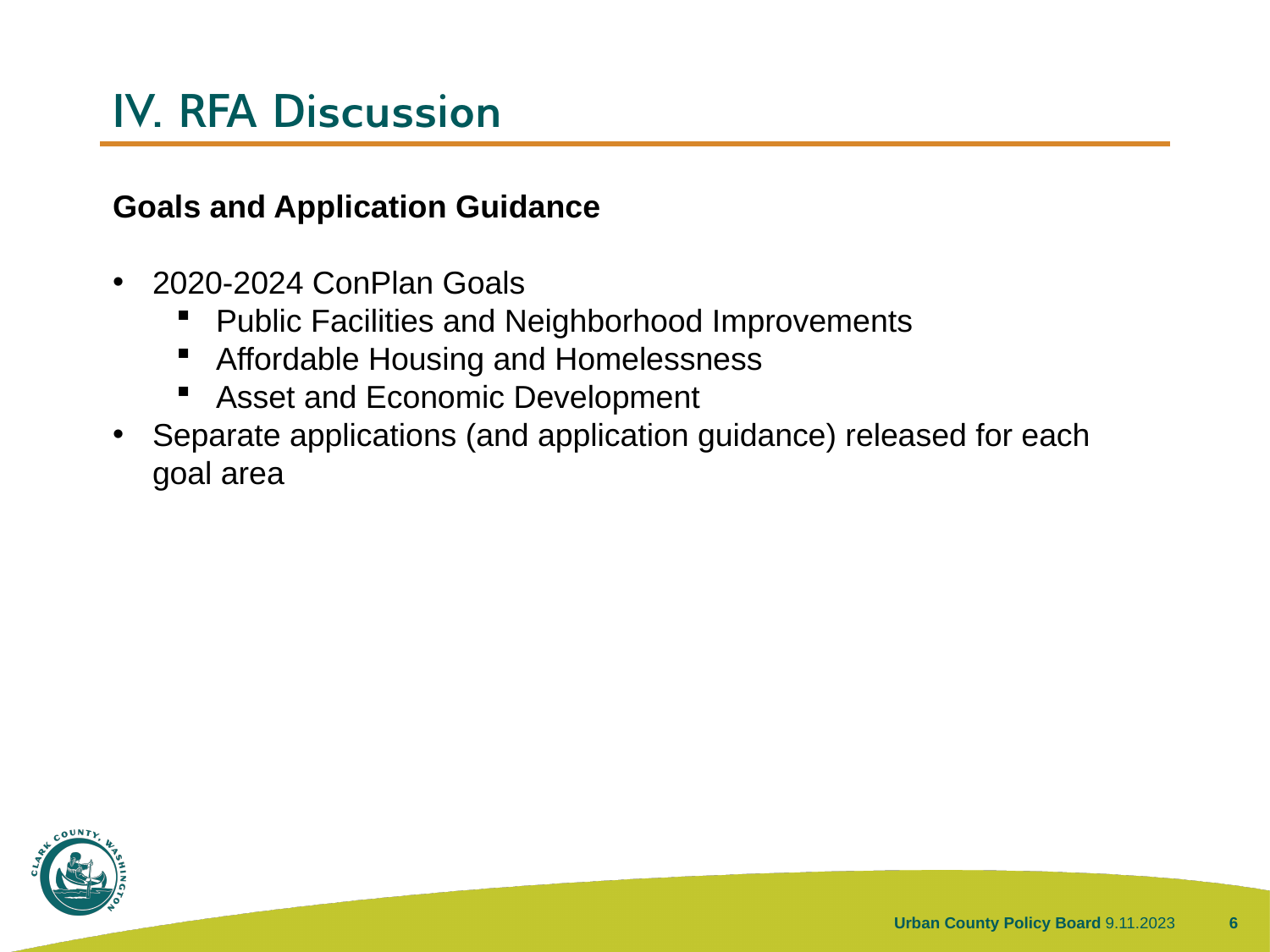

# IV. RFA Discussion
Goals and Application Guidance

2020-2024 ConPlan Goals
Public Facilities and Neighborhood Improvements
Affordable Housing and Homelessness
Asset and Economic Development
Separate applications (and application guidance) released for each goal area

Urban County Policy Board
9.11.2023
6